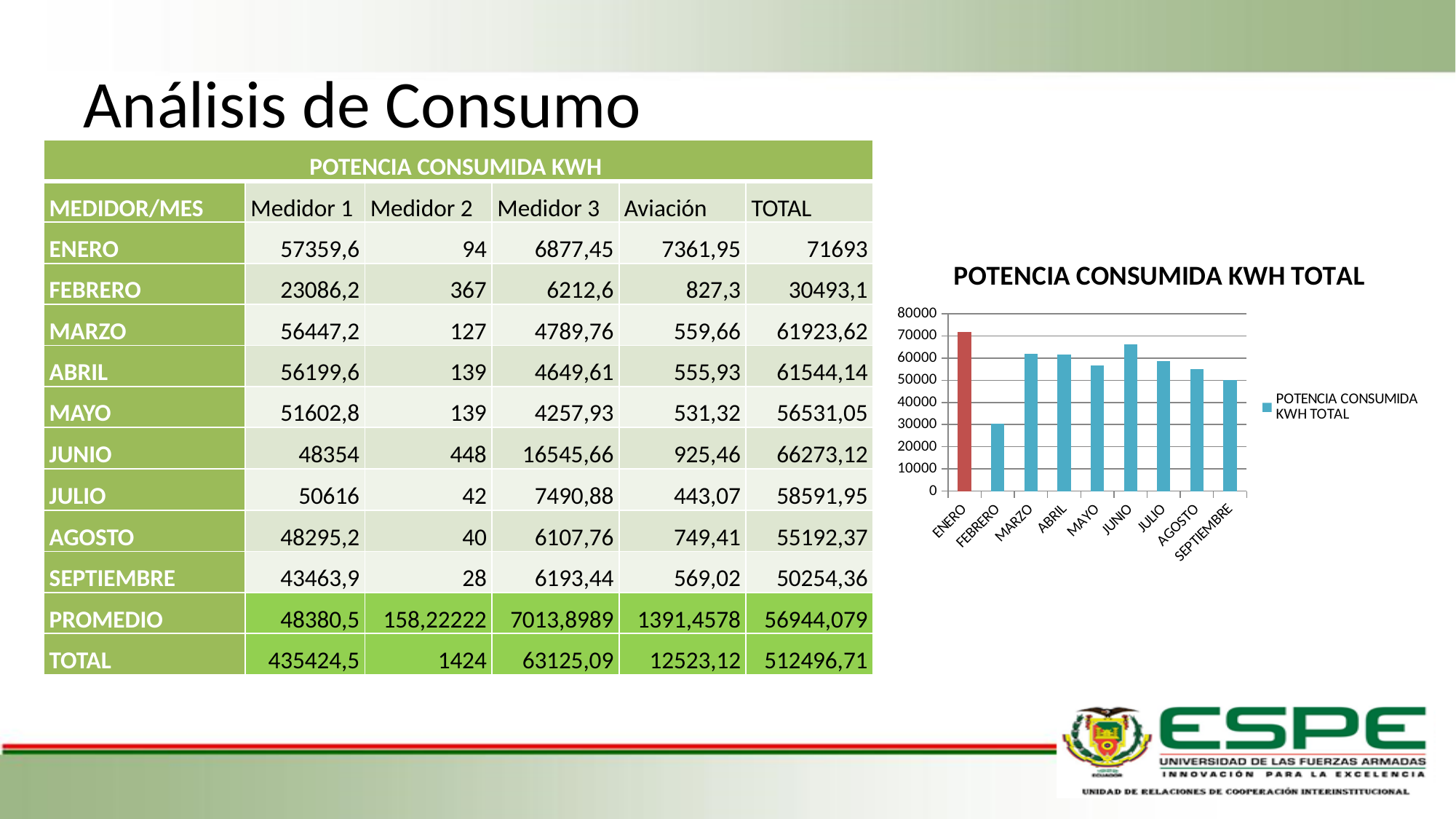

# Análisis de Consumo
| POTENCIA CONSUMIDA KWH |  |  |  |  |  |
| --- | --- | --- | --- | --- | --- |
| MEDIDOR/MES | Medidor 1 | Medidor 2 | Medidor 3 | Aviación | TOTAL |
| ENERO | 57359,6 | 94 | 6877,45 | 7361,95 | 71693 |
| FEBRERO | 23086,2 | 367 | 6212,6 | 827,3 | 30493,1 |
| MARZO | 56447,2 | 127 | 4789,76 | 559,66 | 61923,62 |
| ABRIL | 56199,6 | 139 | 4649,61 | 555,93 | 61544,14 |
| MAYO | 51602,8 | 139 | 4257,93 | 531,32 | 56531,05 |
| JUNIO | 48354 | 448 | 16545,66 | 925,46 | 66273,12 |
| JULIO | 50616 | 42 | 7490,88 | 443,07 | 58591,95 |
| AGOSTO | 48295,2 | 40 | 6107,76 | 749,41 | 55192,37 |
| SEPTIEMBRE | 43463,9 | 28 | 6193,44 | 569,02 | 50254,36 |
| PROMEDIO | 48380,5 | 158,22222 | 7013,8989 | 1391,4578 | 56944,079 |
| TOTAL | 435424,5 | 1424 | 63125,09 | 12523,12 | 512496,71 |

### Chart:

| Category | POTENCIA CONSUMIDA KWH TOTAL |
|---|---|
| ENERO | 71692.99999999999 |
| FEBRERO | 30493.100000000002 |
| MARZO | 61923.62 |
| ABRIL | 61544.14 |
| MAYO | 56531.05 |
| JUNIO | 66273.12 |
| JULIO | 58591.95 |
| AGOSTO | 55192.37 |
| SEPTIEMBRE | 50254.36 |